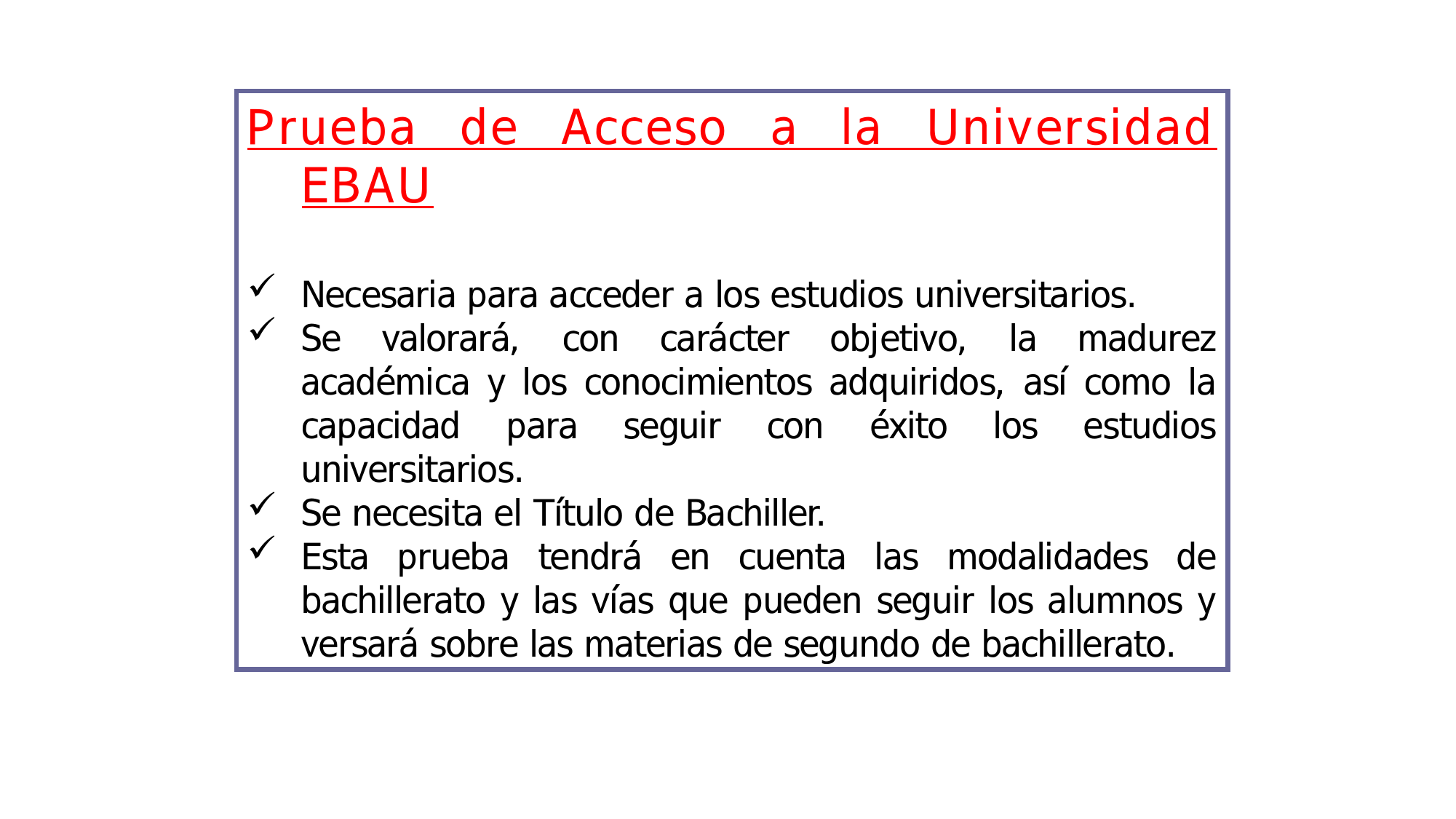

Prueba de Acceso a la Universidad EBAU

Necesaria para acceder a los estudios universitarios.
Se valorará, con carácter objetivo, la madurez académica y los conocimientos adquiridos, así como la capacidad para seguir con éxito los estudios universitarios.
Se necesita el Título de Bachiller.
Esta prueba tendrá en cuenta las modalidades de bachillerato y las vías que pueden seguir los alumnos y versará sobre las materias de segundo de bachillerato.